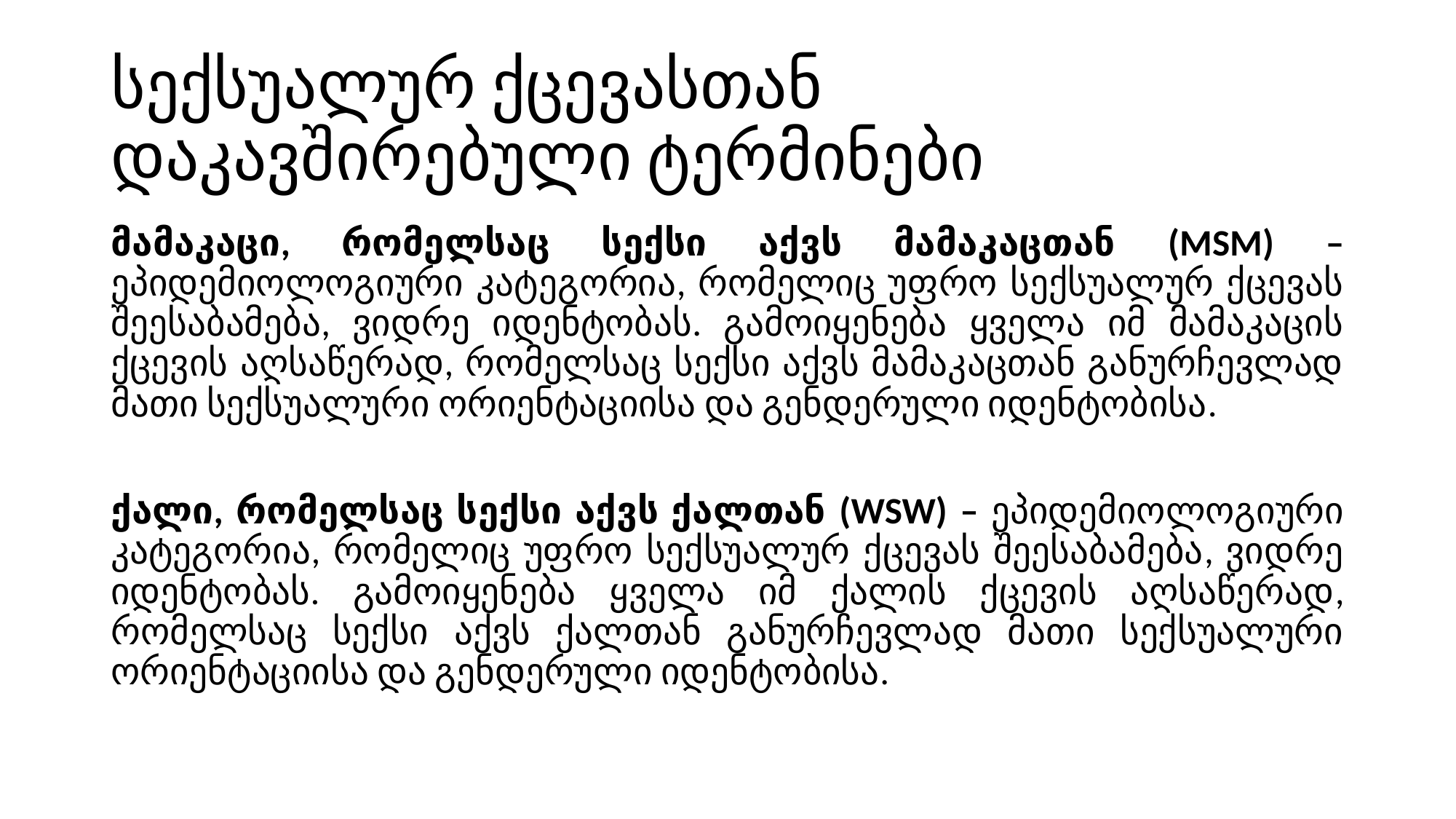

# სექსუალურ ქცევასთან დაკავშირებული ტერმინები
მამაკაცი, რომელსაც სექსი აქვს მამაკაცთან (MSM) – ეპიდემიოლოგიური კატეგორია, რომელიც უფრო სექსუალურ ქცევას შეესაბამება, ვიდრე იდენტობას. გამოიყენება ყველა იმ მამაკაცის ქცევის აღსაწერად, რომელსაც სექსი აქვს მამაკაცთან განურჩევლად მათი სექსუალური ორიენტაციისა და გენდერული იდენტობისა.

ქალი, რომელსაც სექსი აქვს ქალთან (WSW) – ეპიდემიოლოგიური კატეგორია, რომელიც უფრო სექსუალურ ქცევას შეესაბამება, ვიდრე იდენტობას. გამოიყენება ყველა იმ ქალის ქცევის აღსაწერად, რომელსაც სექსი აქვს ქალთან განურჩევლად მათი სექსუალური ორიენტაციისა და გენდერული იდენტობისა.